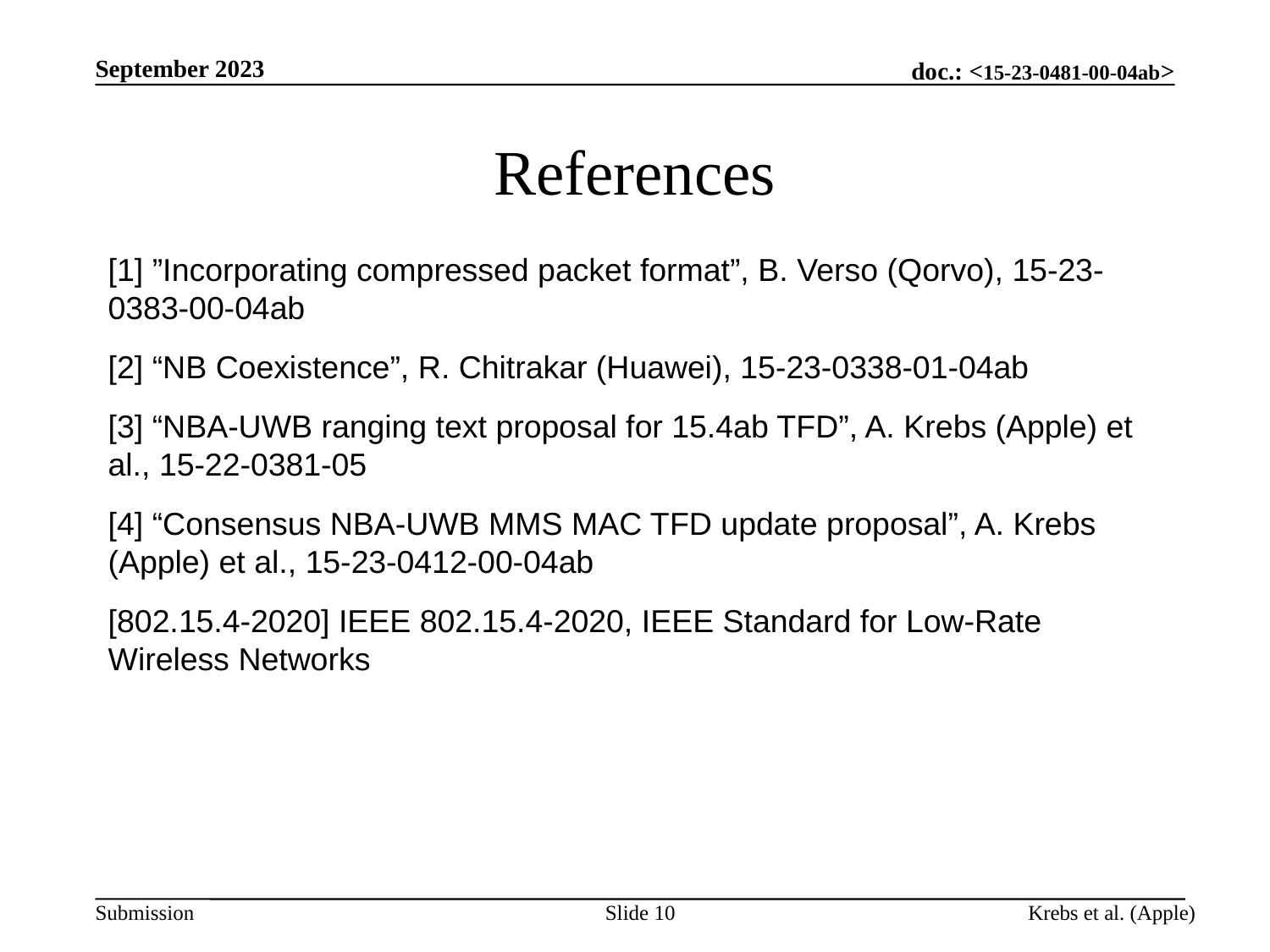

September 2023
# References
[1] ”Incorporating compressed packet format”, B. Verso (Qorvo), 15-23-0383-00-04ab
[2] “NB Coexistence”, R. Chitrakar (Huawei), 15-23-0338-01-04ab
[3] “NBA-UWB ranging text proposal for 15.4ab TFD”, A. Krebs (Apple) et al., 15-22-0381-05
[4] “Consensus NBA-UWB MMS MAC TFD update proposal”, A. Krebs (Apple) et al., 15-23-0412-00-04ab
[802.15.4-2020] IEEE 802.15.4-2020, IEEE Standard for Low-Rate Wireless Networks

Slide 10
Krebs et al. (Apple)